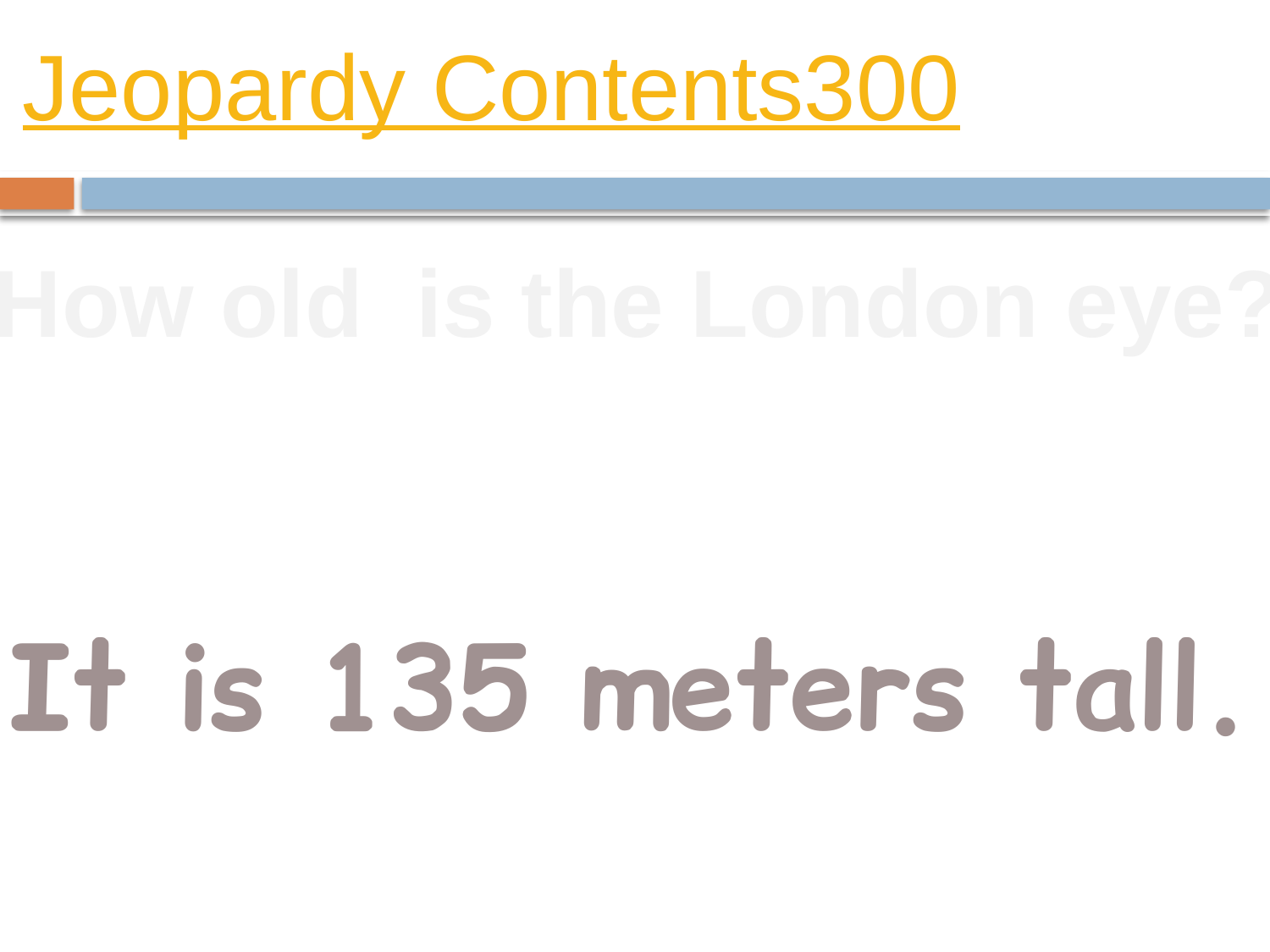

# Jeopardy Contents300
How old  is the London eye?
It is 135 meters tall.